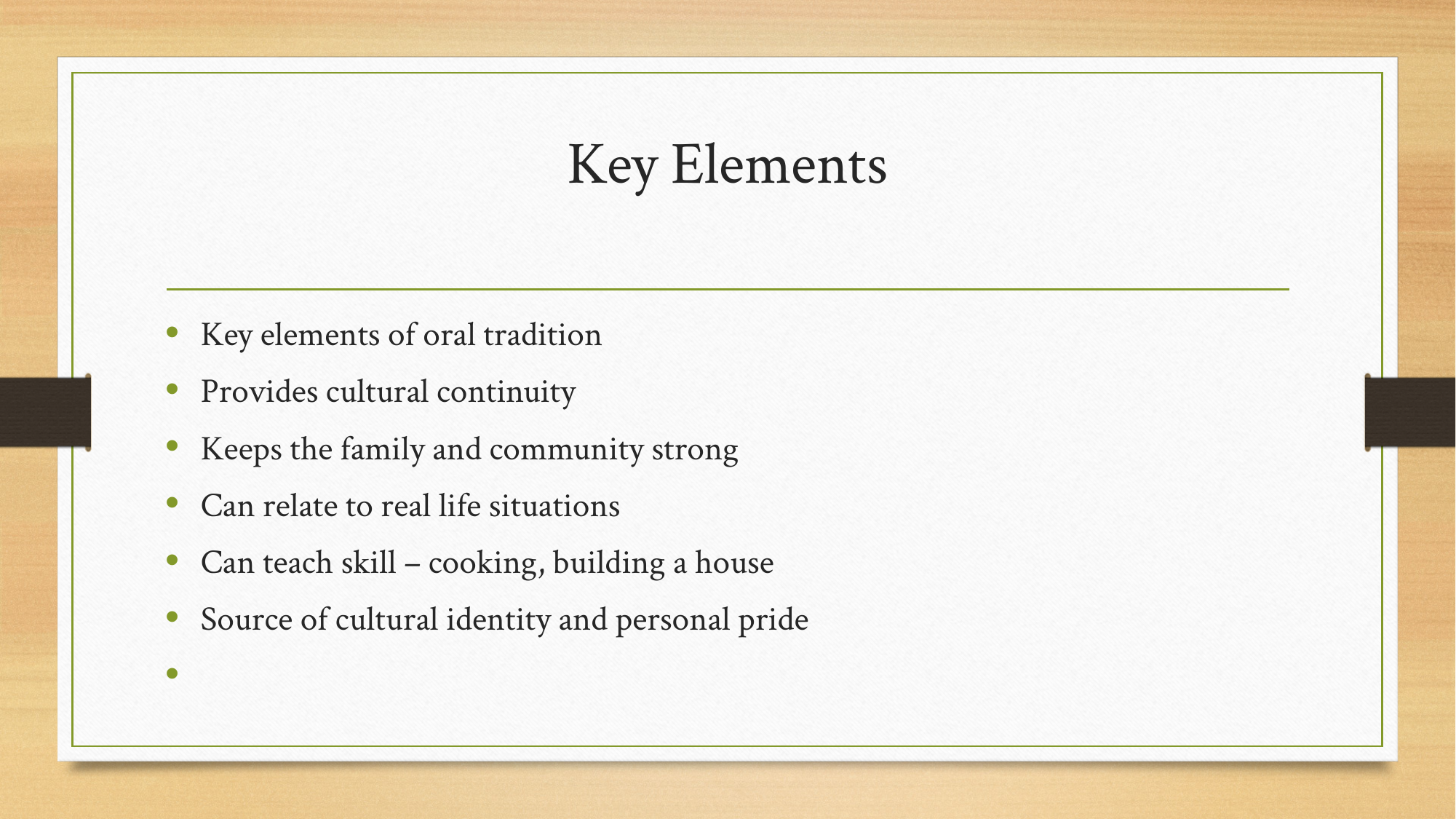

# Key Elements
Key elements of oral tradition
Provides cultural continuity
Keeps the family and community strong
Can relate to real life situations
Can teach skill – cooking, building a house
Source of cultural identity and personal pride